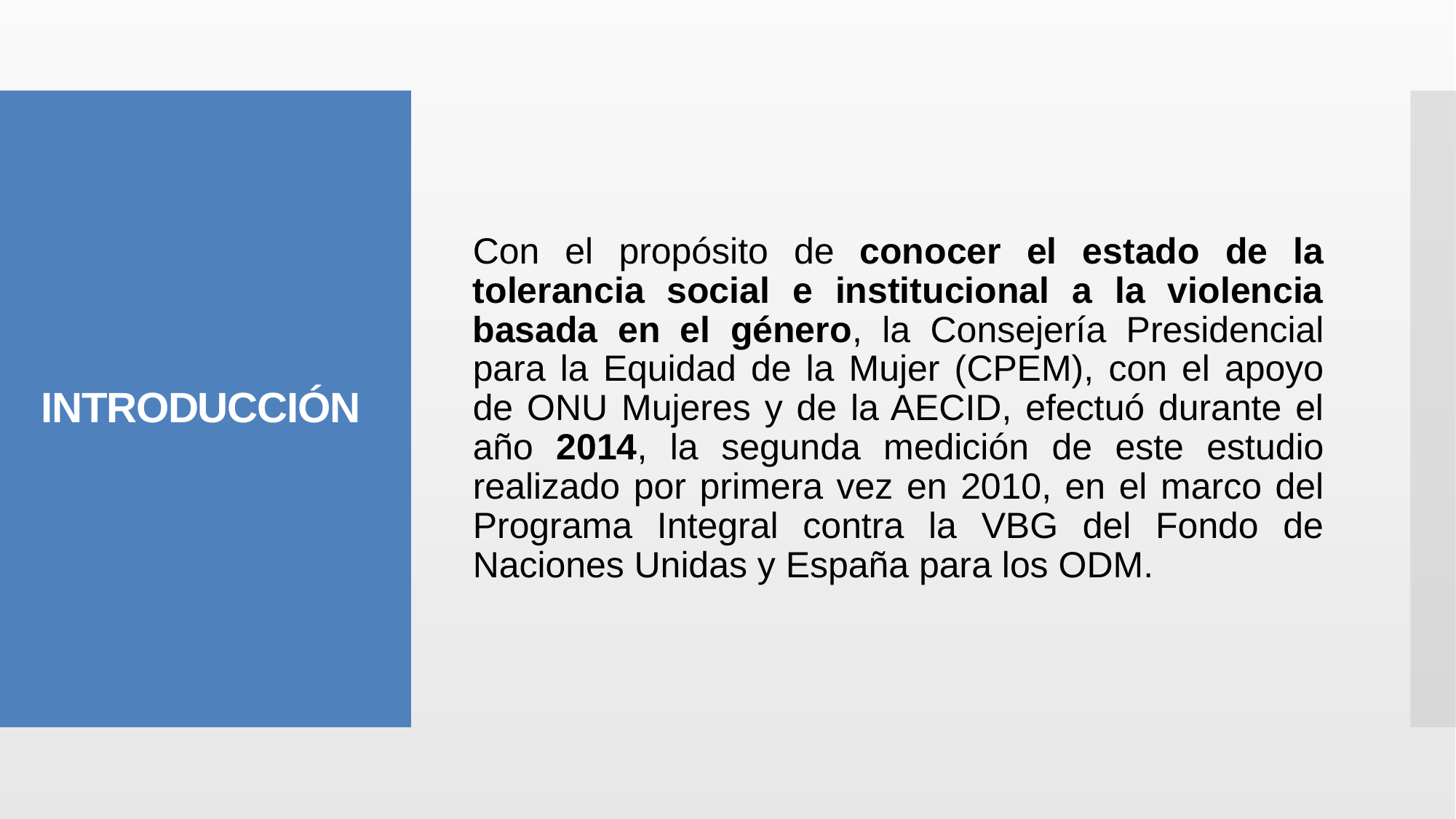

Con el propósito de conocer el estado de la tolerancia social e institucional a la violencia basada en el género, la Consejería Presidencial para la Equidad de la Mujer (CPEM), con el apoyo de ONU Mujeres y de la AECID, efectuó durante el año 2014, la segunda medición de este estudio realizado por primera vez en 2010, en el marco del Programa Integral contra la VBG del Fondo de Naciones Unidas y España para los ODM.
# INTRODUCCIÓN